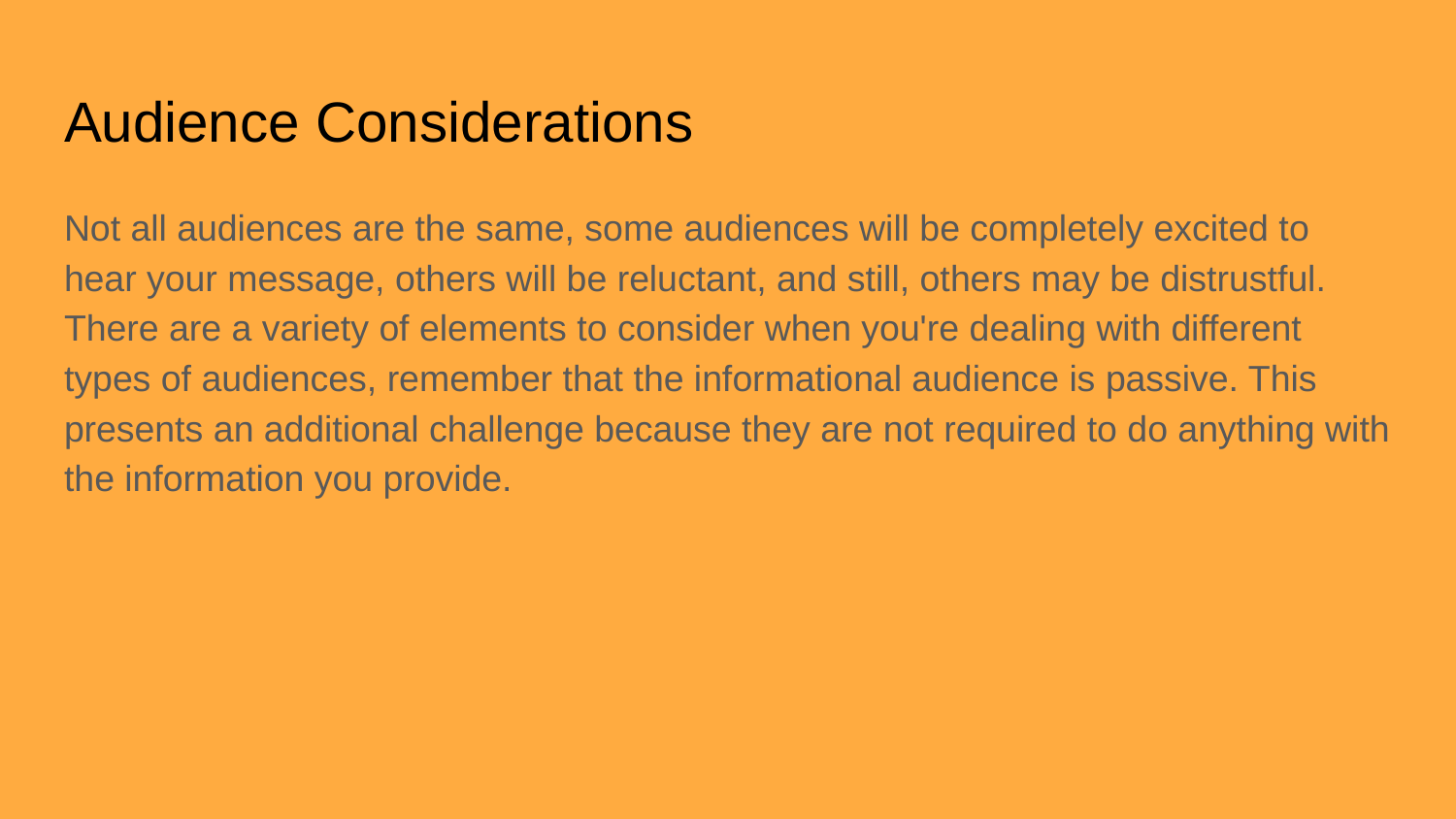

# Audience Considerations
Not all audiences are the same, some audiences will be completely excited to hear your message, others will be reluctant, and still, others may be distrustful. There are a variety of elements to consider when you're dealing with different types of audiences, remember that the informational audience is passive. This presents an additional challenge because they are not required to do anything with the information you provide.